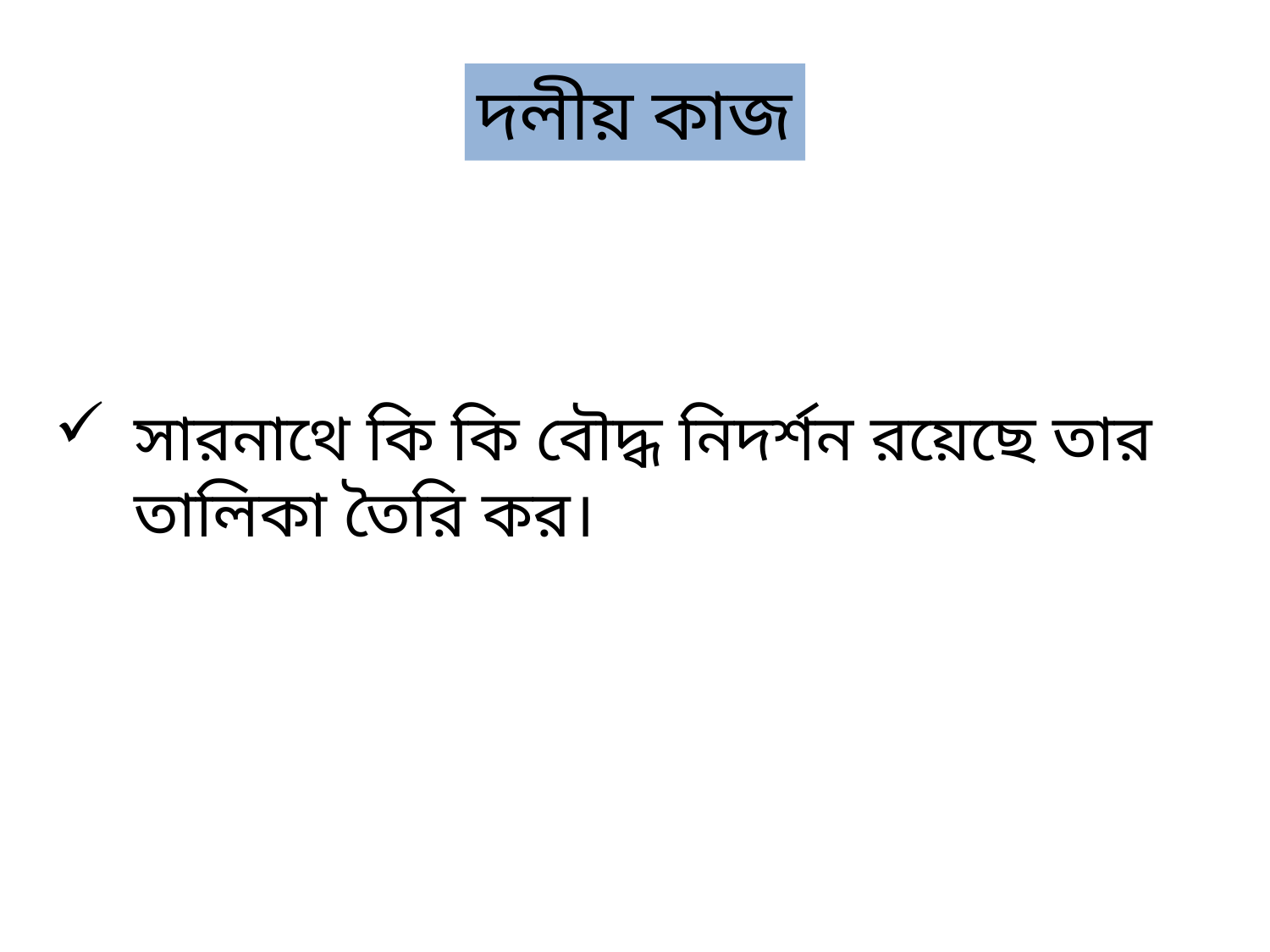

দলীয় কাজ
সারনাথে কি কি বৌদ্ধ নিদর্শন রয়েছে তার তালিকা তৈরি কর।